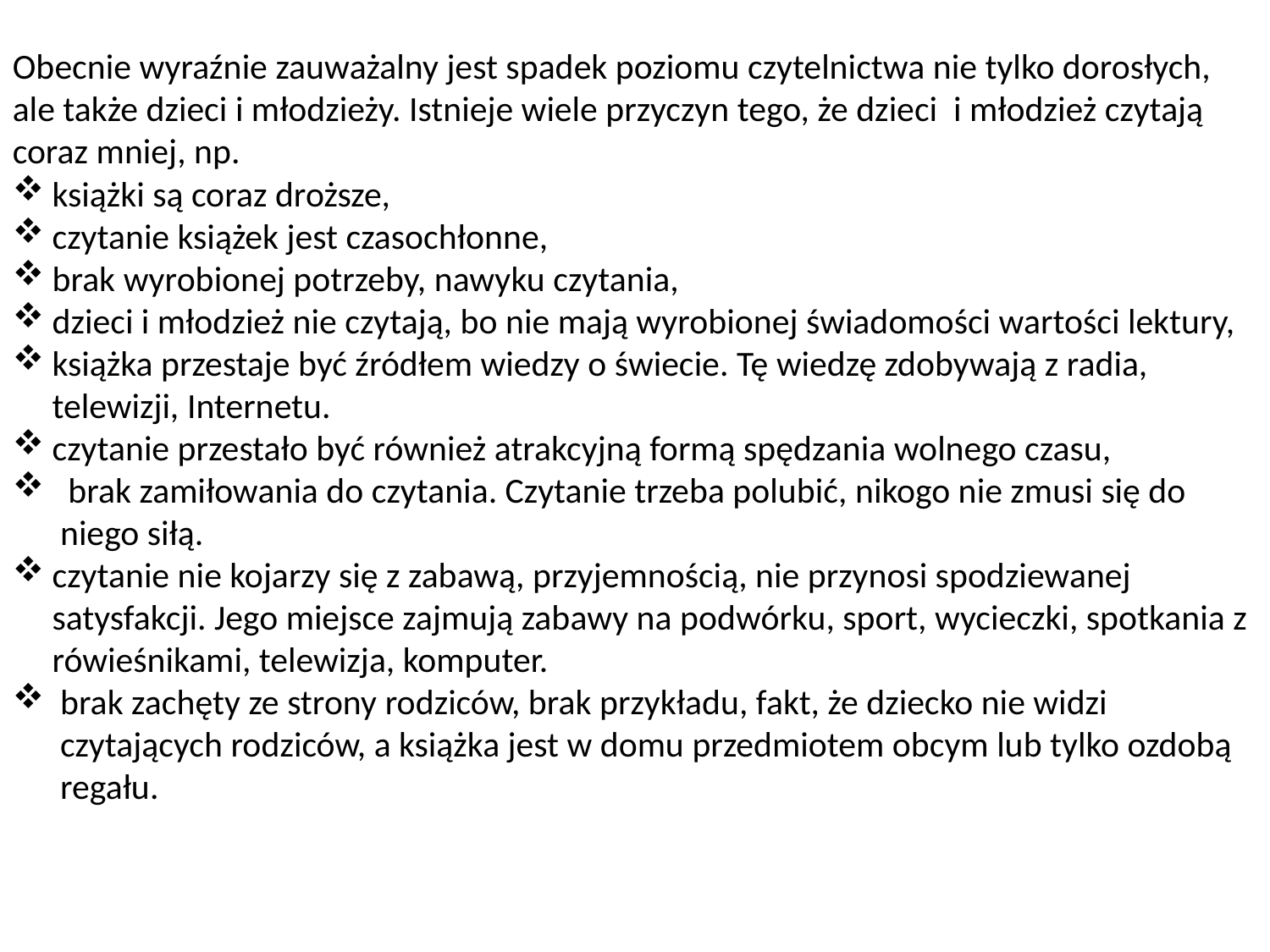

Obecnie wyraźnie zauważalny jest spadek poziomu czytelnictwa nie tylko dorosłych, ale także dzieci i młodzieży. Istnieje wiele przyczyn tego, że dzieci  i młodzież czytają coraz mniej, np.
książki są coraz droższe,
czytanie książek jest czasochłonne,
brak wyrobionej potrzeby, nawyku czytania,
dzieci i młodzież nie czytają, bo nie mają wyrobionej świadomości wartości lektury,
książka przestaje być źródłem wiedzy o świecie. Tę wiedzę zdobywają z radia, telewizji, Internetu.
czytanie przestało być również atrakcyjną formą spędzania wolnego czasu,
 brak zamiłowania do czytania. Czytanie trzeba polubić, nikogo nie zmusi się do niego siłą.
czytanie nie kojarzy się z zabawą, przyjemnością, nie przynosi spodziewanej satysfakcji. Jego miejsce zajmują zabawy na podwórku, sport, wycieczki, spotkania z rówieśnikami, telewizja, komputer.
brak zachęty ze strony rodziców, brak przykładu, fakt, że dziecko nie widzi czytających rodziców, a książka jest w domu przedmiotem obcym lub tylko ozdobą regału.